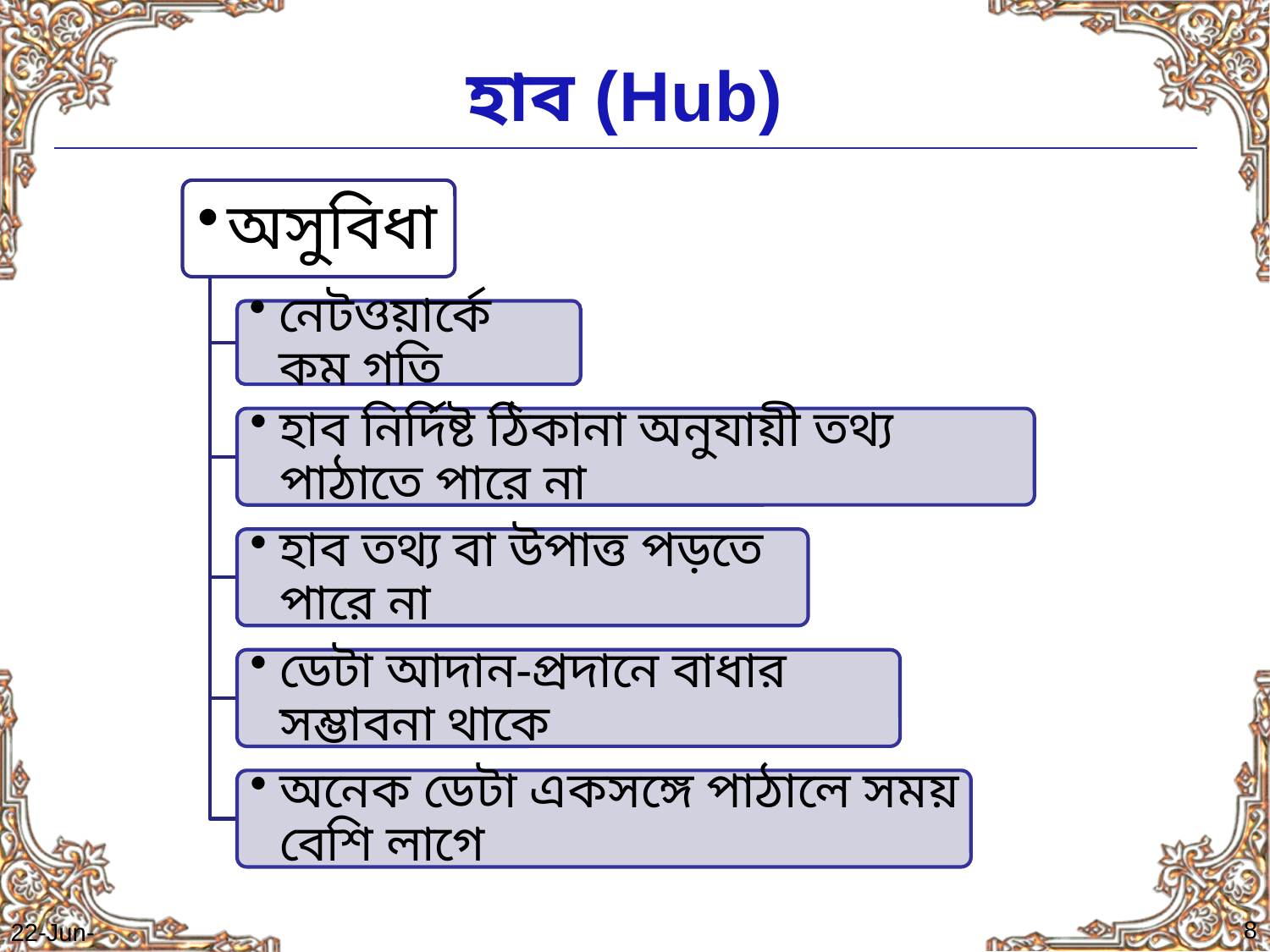

# হাব (Hub)
অসুবিধা
নেটওয়ার্কে কম গতি
হাব নির্দিষ্ট ঠিকানা অনুযায়ী তথ্য পাঠাতে পারে না
হাব তথ্য বা উপাত্ত পড়তে পারে না
ডেটা আদান-প্রদানে বাধার সম্ভাবনা থাকে
অনেক ডেটা একসঙ্গে পাঠালে সময় বেশি লাগে
8
22-Jun-20